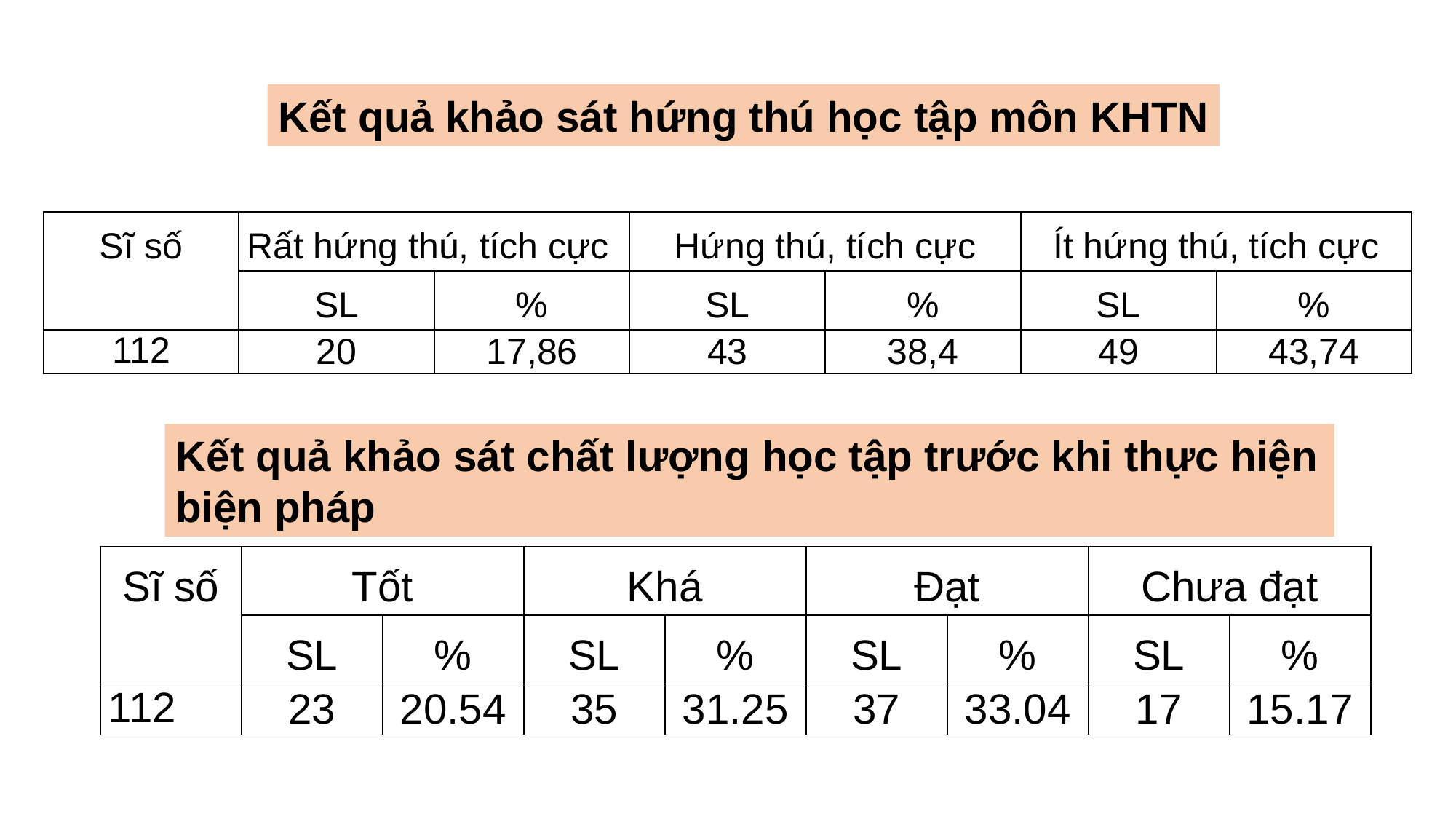

Kết quả khảo sát hứng thú học tập môn KHTN
| Sĩ số | Rất hứng thú, tích cực |  | Hứng thú, tích cực |  | Ít hứng thú, tích cực |  |
| --- | --- | --- | --- | --- | --- | --- |
|  | SL | % | SL | % | SL | % |
| 112 | 20 | 17,86 | 43 | 38,4 | 49 | 43,74 |
Kết quả khảo sát chất lượng học tập trước khi thực hiện biện pháp
| Sĩ số | Tốt |  | Khá |  | Đạt |  | Chưa đạt |  |
| --- | --- | --- | --- | --- | --- | --- | --- | --- |
|  | SL | % | SL | % | SL | % | SL | % |
| 112 | 23 | 20.54 | 35 | 31.25 | 37 | 33.04 | 17 | 15.17 |